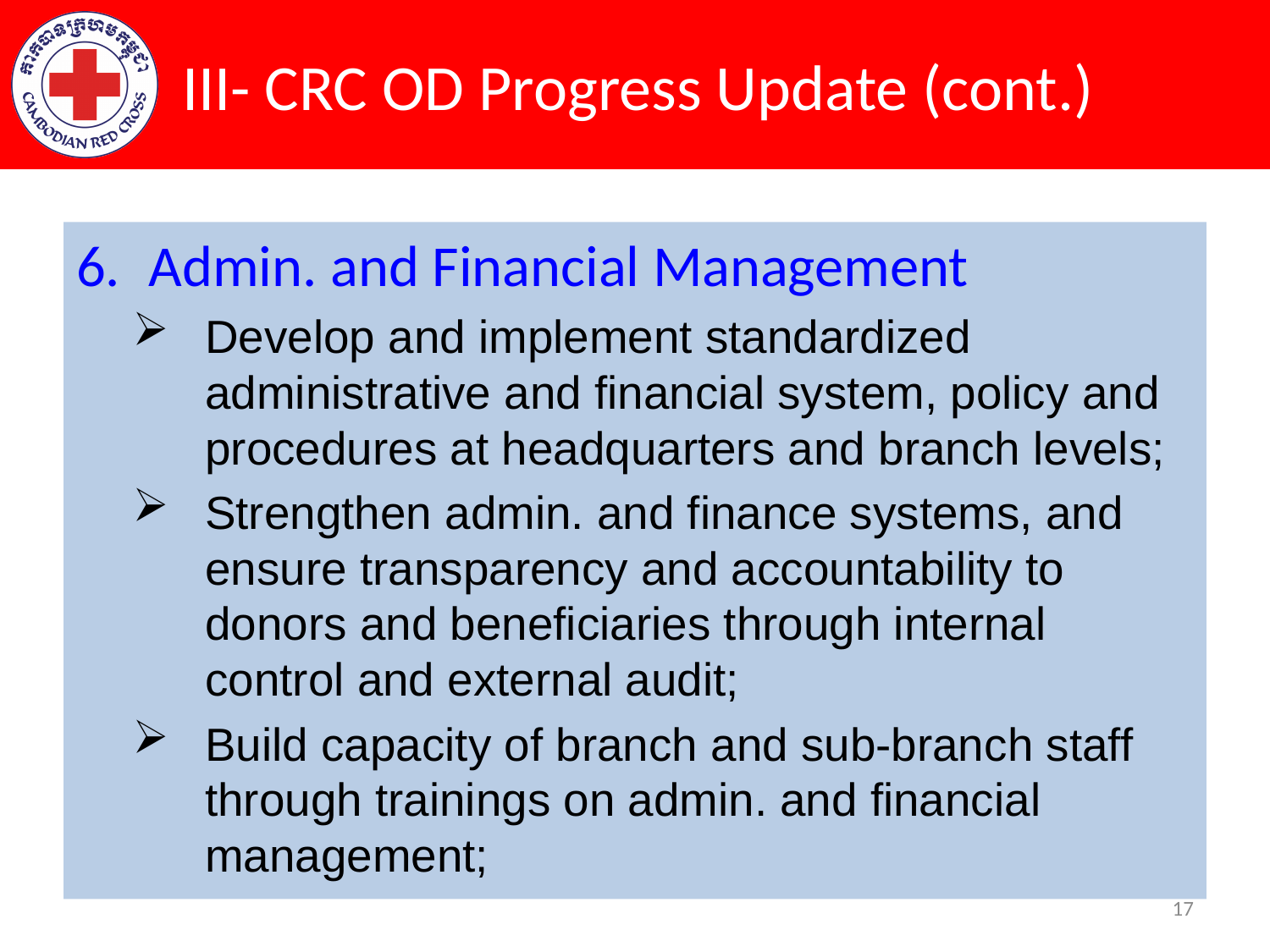

# III- CRC OD Progress Update (cont.)
Admin. and Financial Management
Develop and implement standardized administrative and financial system, policy and procedures at headquarters and branch levels;
Strengthen admin. and finance systems, and ensure transparency and accountability to donors and beneficiaries through internal control and external audit;
Build capacity of branch and sub-branch staff through trainings on admin. and financial management;

17